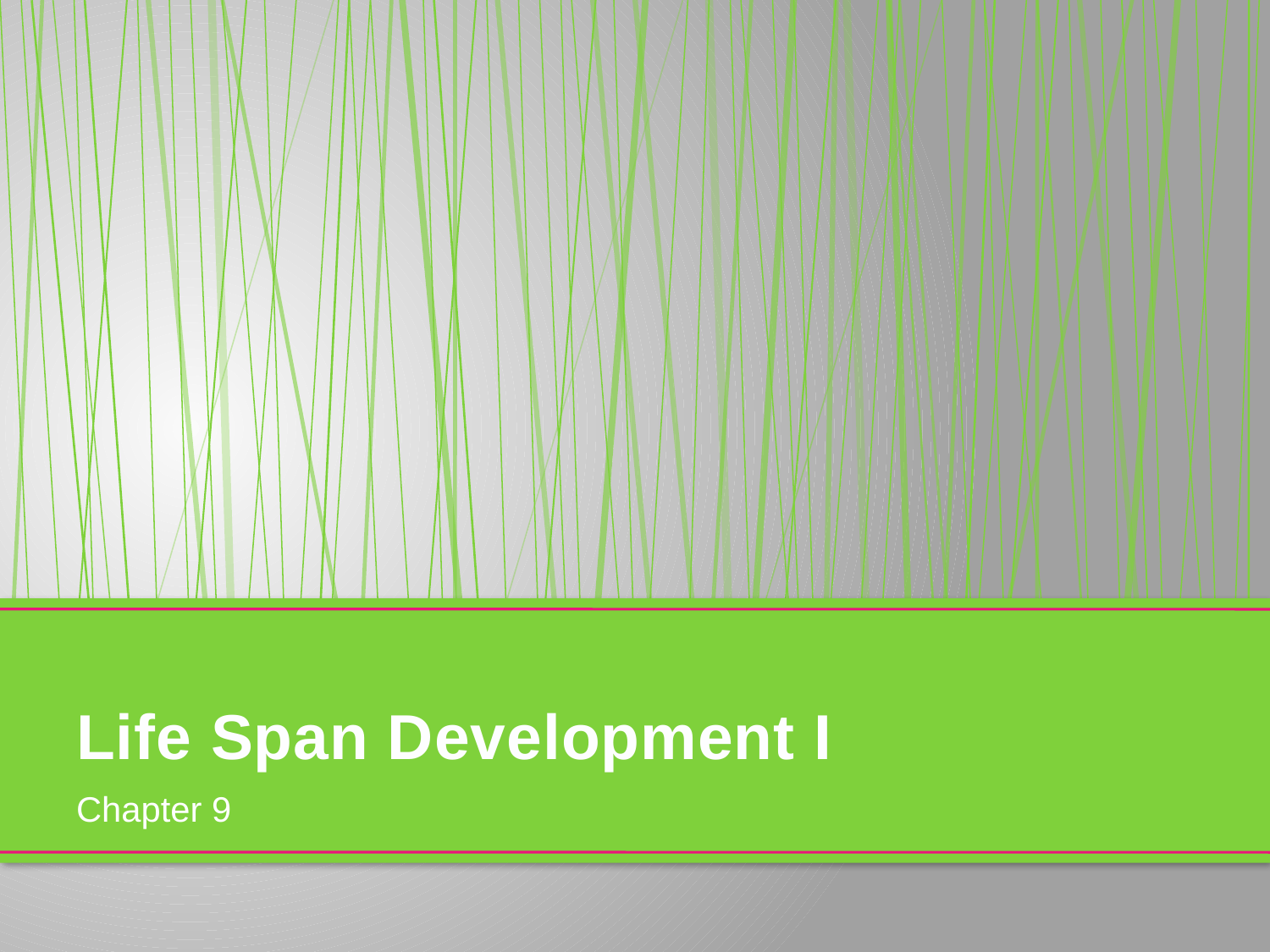

# Life Span Development I
Chapter 9